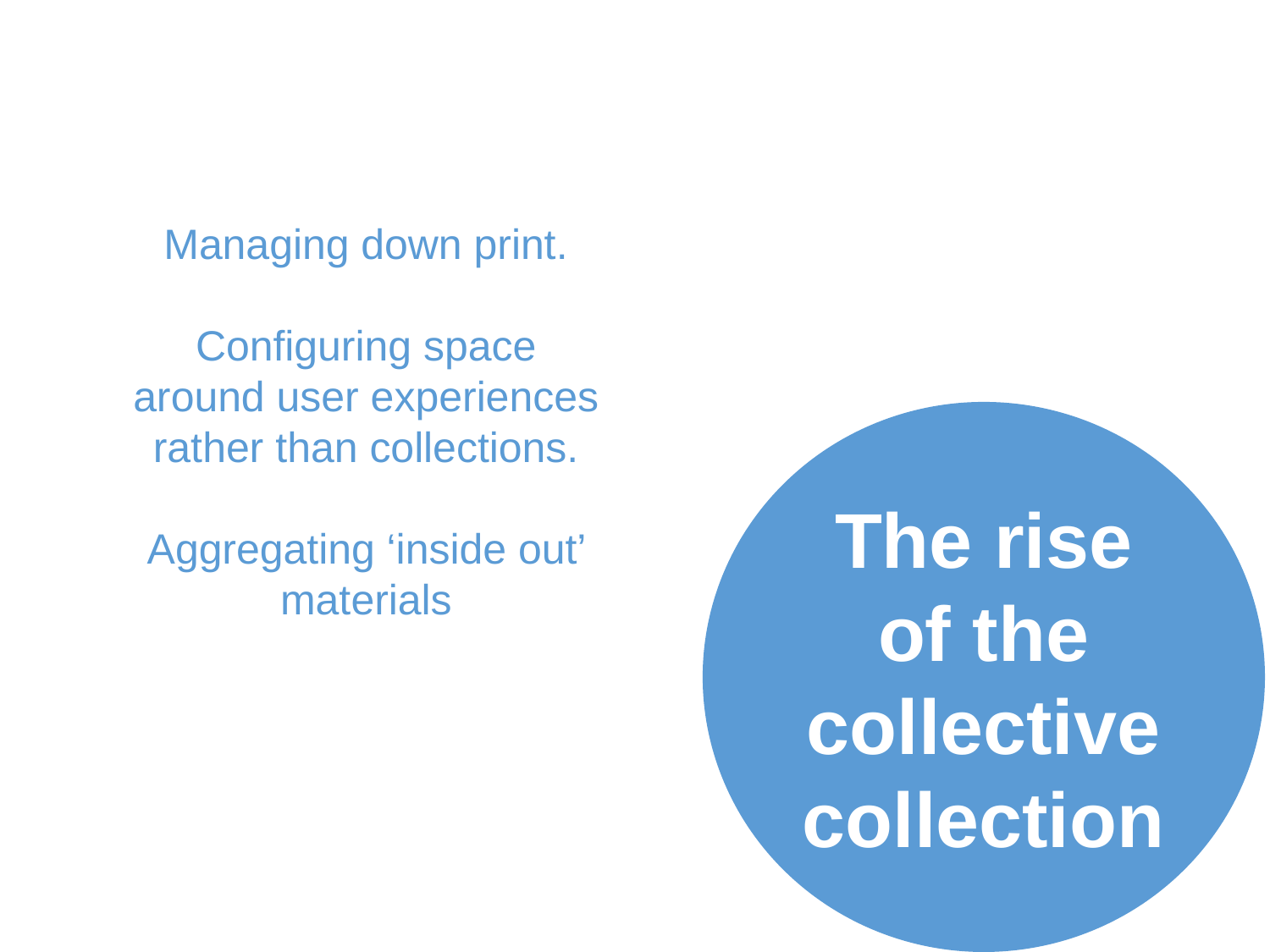

Managing down print.

Configuring space around user experiences rather than collections.

Aggregating ‘inside out’ materials

The rise of the collective collection